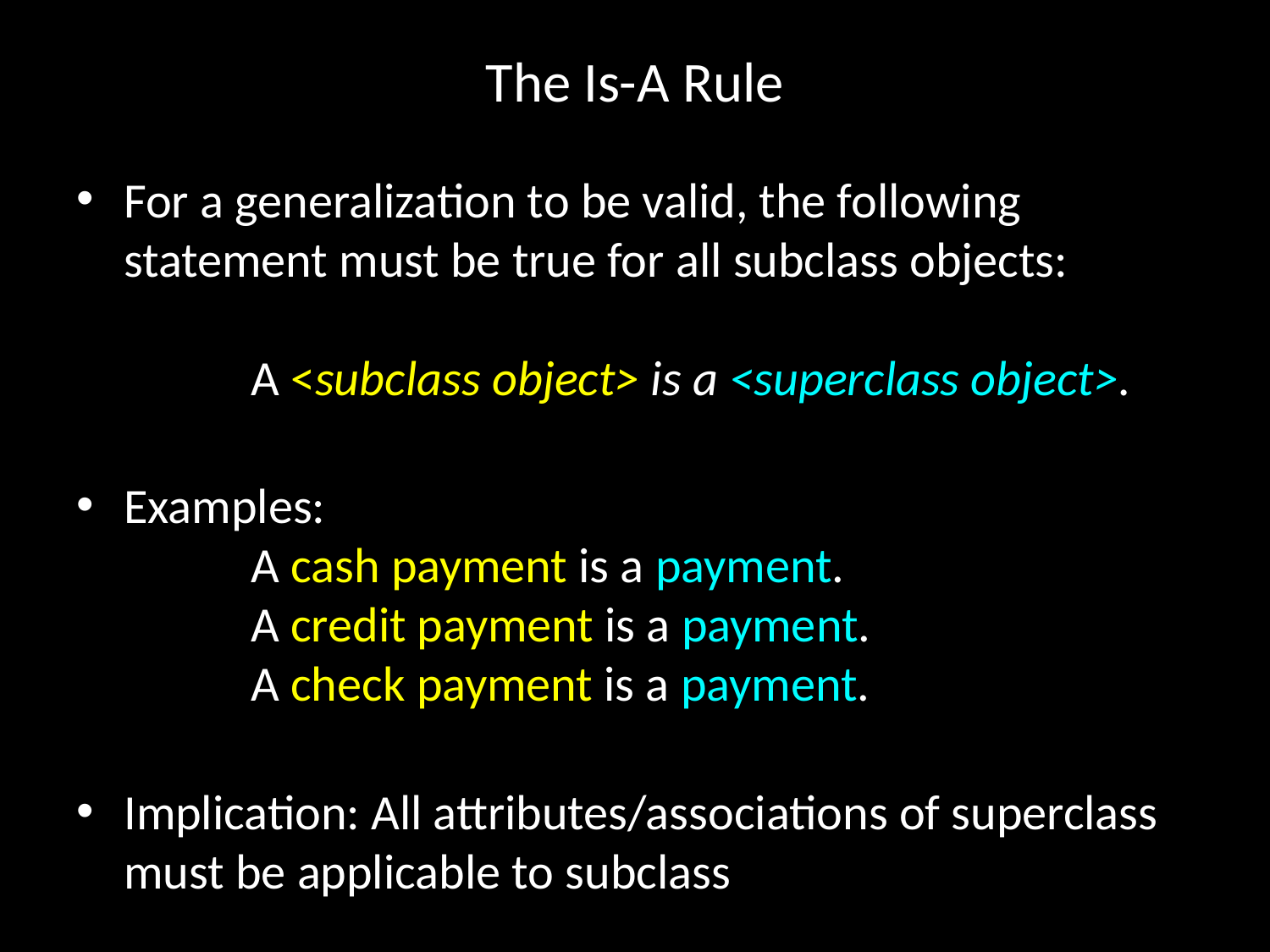

# The Is-A Rule
For a generalization to be valid, the following statement must be true for all subclass objects:
	A <subclass object> is a <superclass object>.
Examples:
	A cash payment is a payment.
	A credit payment is a payment.
	A check payment is a payment.
Implication: All attributes/associations of superclass must be applicable to subclass